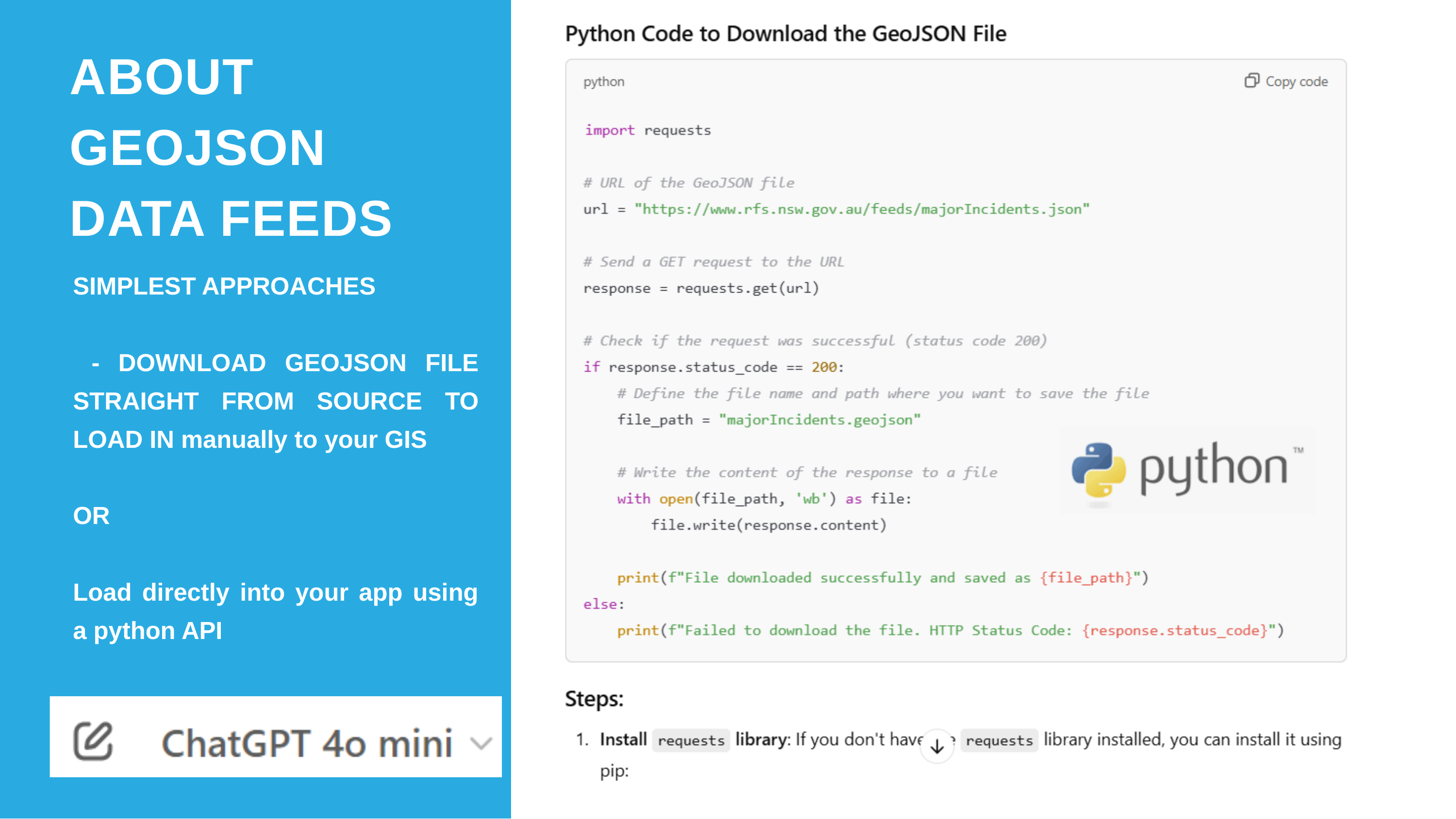

ABOUT GEOJSON DATA FEEDS
SIMPLEST APPROACHES

 - DOWNLOAD GEOJSON FILE STRAIGHT FROM SOURCE TO LOAD IN manually to your GIS

OR

Load directly into your app using a python API